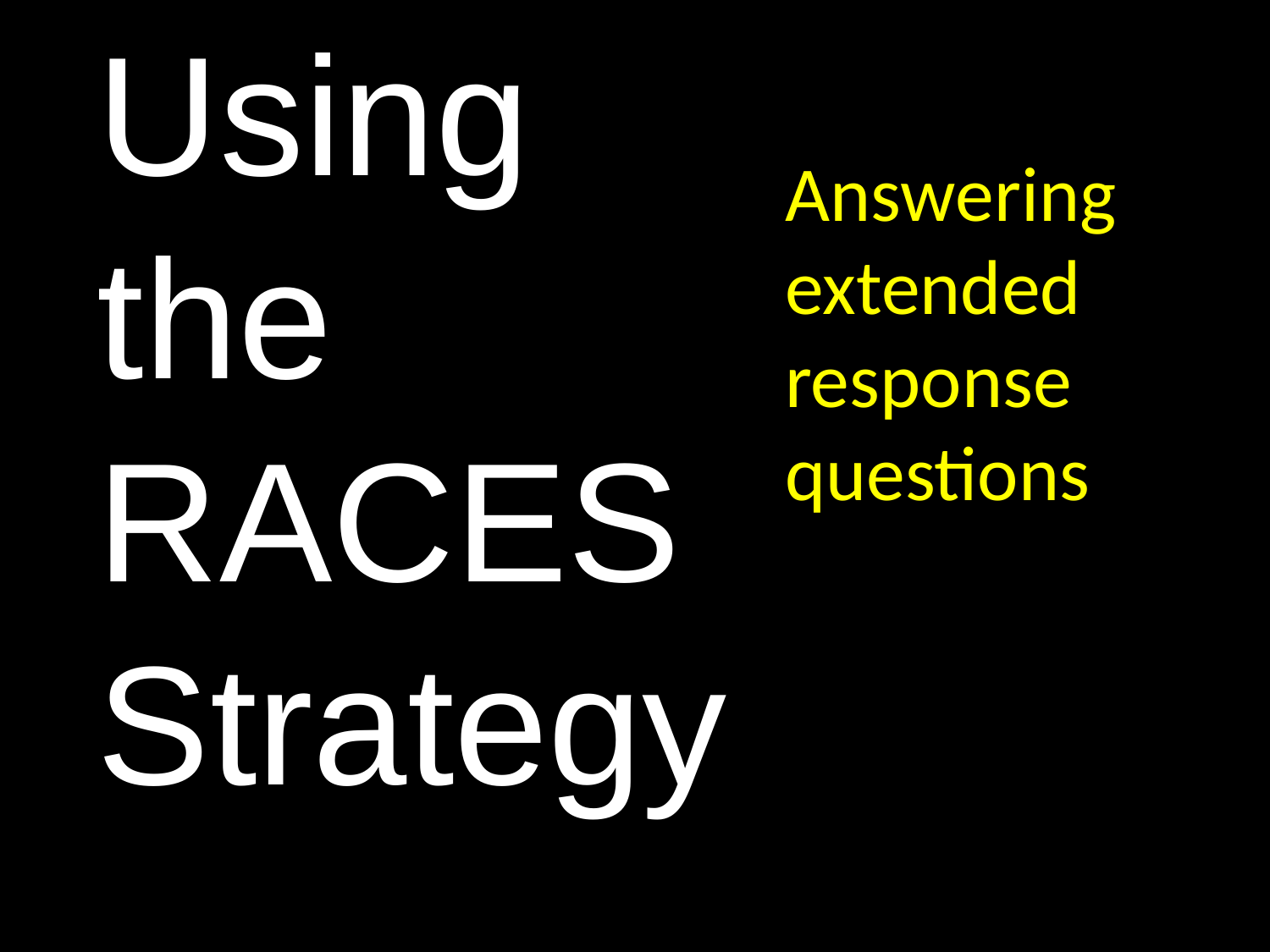

Using the RACES Strategy

Answering extended response questions